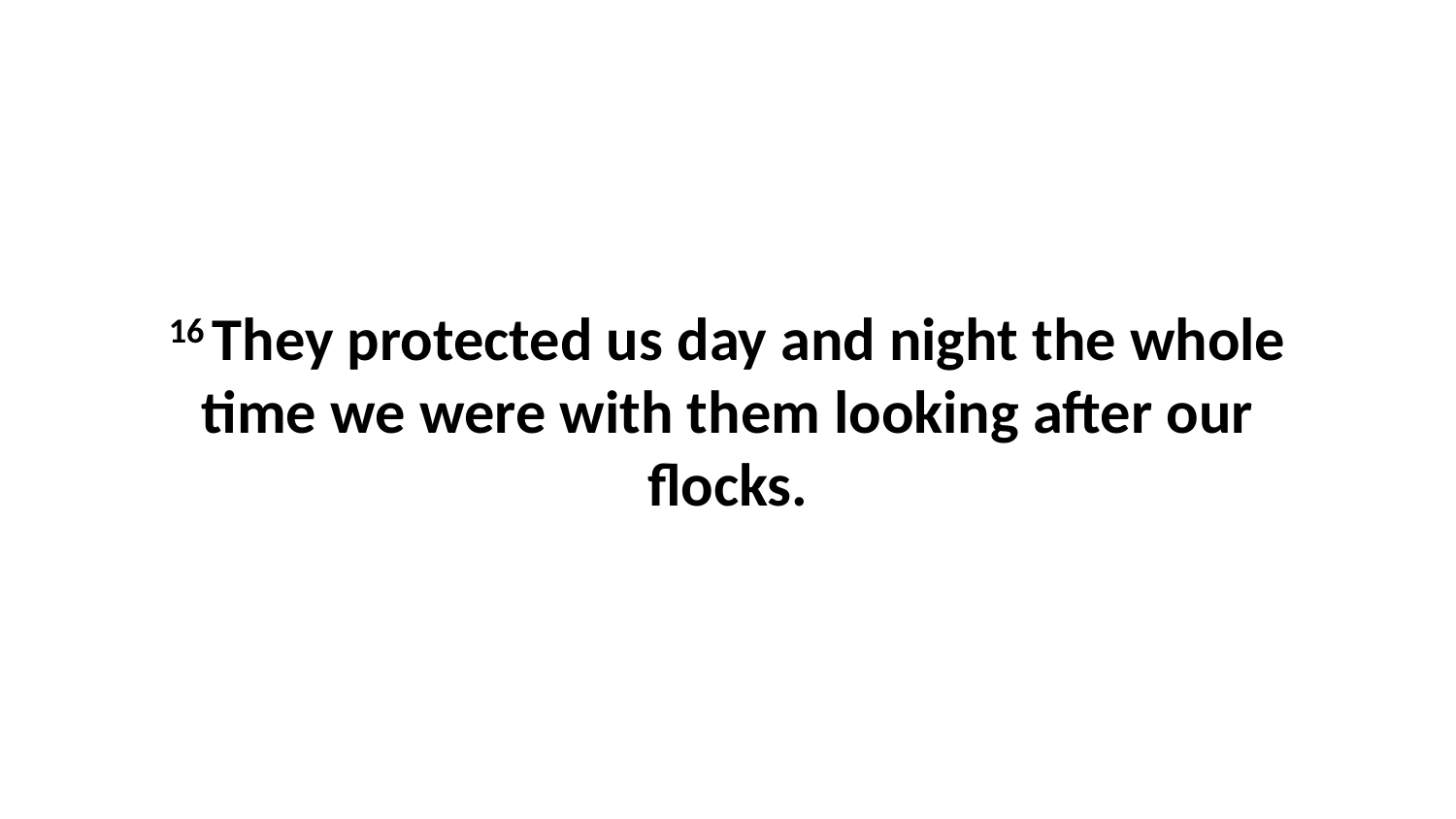

16 They protected us day and night the whole time we were with them looking after our flocks.